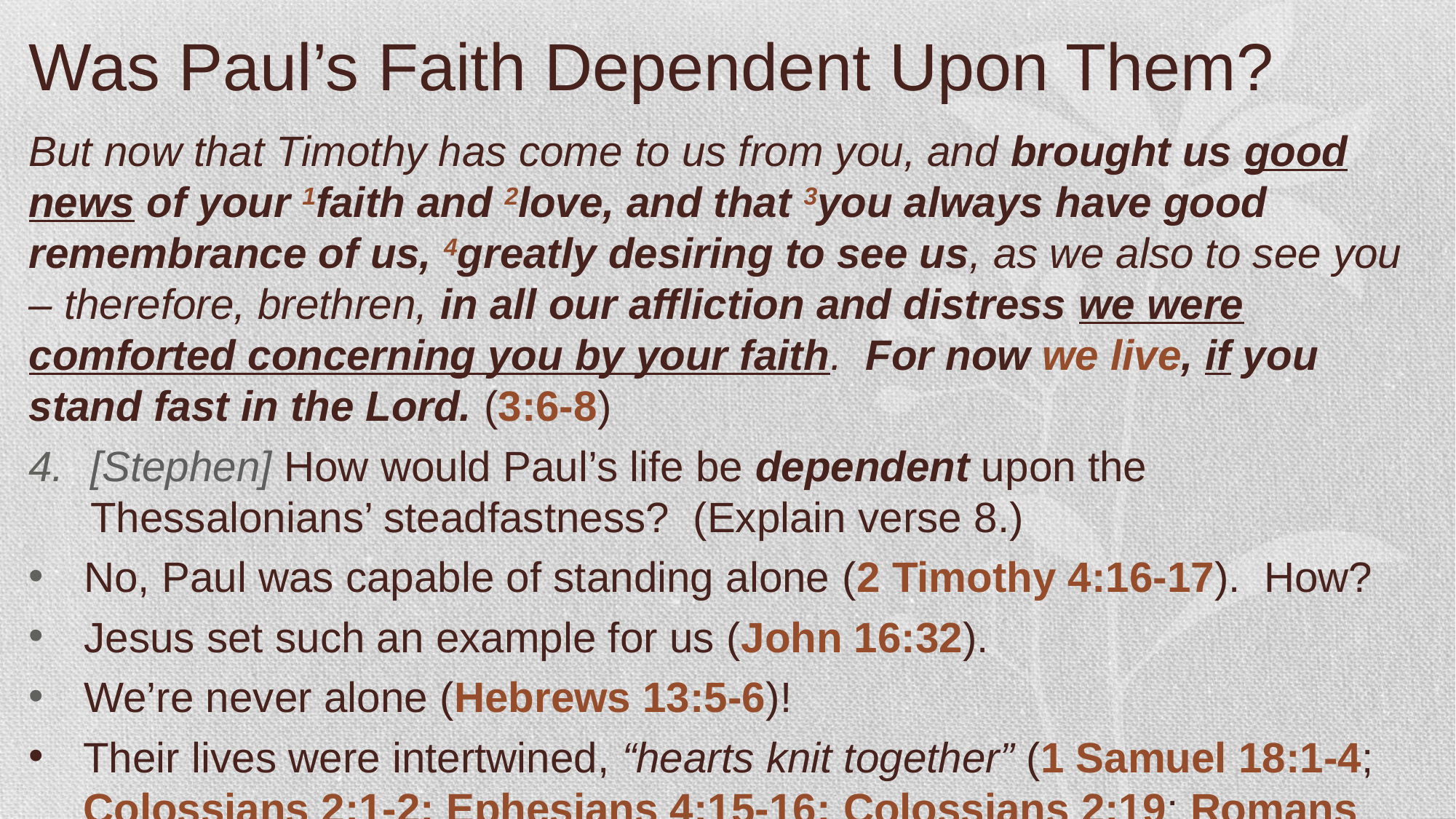

Was Paul’s Faith Dependent Upon Them?
But now that Timothy has come to us from you, and brought us good news of your 1faith and 2love, and that 3you always have good remembrance of us, 4greatly desiring to see us, as we also to see you – therefore, brethren, in all our affliction and distress we were comforted concerning you by your faith.  For now we live, if you stand fast in the Lord. (3:6-8)
[Stephen] How would Paul’s life be dependent upon the Thessalonians’ steadfastness?  (Explain verse 8.)
No, Paul was capable of standing alone (2 Timothy 4:16-17).  How?
Jesus set such an example for us (John 16:32).
We’re never alone (Hebrews 13:5-6)!
Their lives were intertwined, “hearts knit together” (1 Samuel 18:1-4; Colossians 2:1-2; Ephesians 4:15-16; Colossians 2:19; Romans 12:15-16).